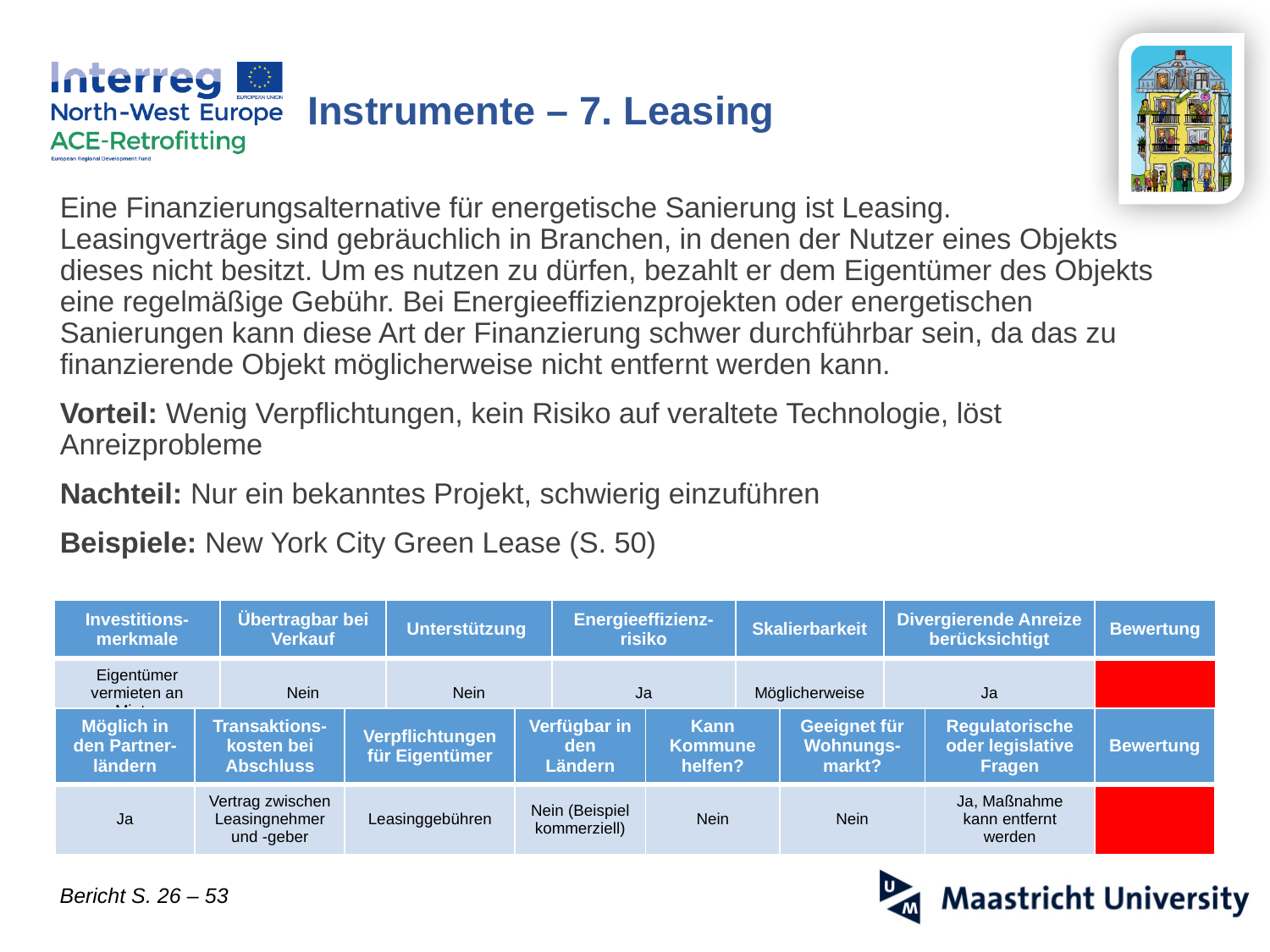

Instrumente – 7. Leasing
Eine Finanzierungsalternative für energetische Sanierung ist Leasing.
Leasingverträge sind gebräuchlich in Branchen, in denen der Nutzer eines Objekts dieses nicht besitzt. Um es nutzen zu dürfen, bezahlt er dem Eigentümer des Objekts eine regelmäßige Gebühr. Bei Energieeffizienzprojekten oder energetischen Sanierungen kann diese Art der Finanzierung schwer durchführbar sein, da das zu finanzierende Objekt möglicherweise nicht entfernt werden kann.
Vorteil: Wenig Verpflichtungen, kein Risiko auf veraltete Technologie, löst Anreizprobleme
Nachteil: Nur ein bekanntes Projekt, schwierig einzuführen
Beispiele: New York City Green Lease (S. 50)

| Investitions-merkmale | Übertragbar bei Verkauf | Unterstützung | Energieeffizienz-risiko | Skalierbarkeit | Divergierende Anreize berücksichtigt | Bewertung |
| --- | --- | --- | --- | --- | --- | --- |
| Eigentümer vermieten an Mieter | Nein | Nein | Ja | Möglicherweise | Ja |  |
| Möglich in den Partner-ländern | Transaktions-kosten bei Abschluss | Verpflichtungen für Eigentümer | Verfügbar in den Ländern | Kann Kommune helfen? | Geeignet für Wohnungs-markt? | Regulatorische oder legislative Fragen | Bewertung |
| --- | --- | --- | --- | --- | --- | --- | --- |
| Ja | Vertrag zwischen Leasingnehmer und -geber | Leasinggebühren | Nein (Beispiel kommerziell) | Nein | Nein | Ja, Maßnahme kann entfernt werden |  |
Bericht S. 26 – 53